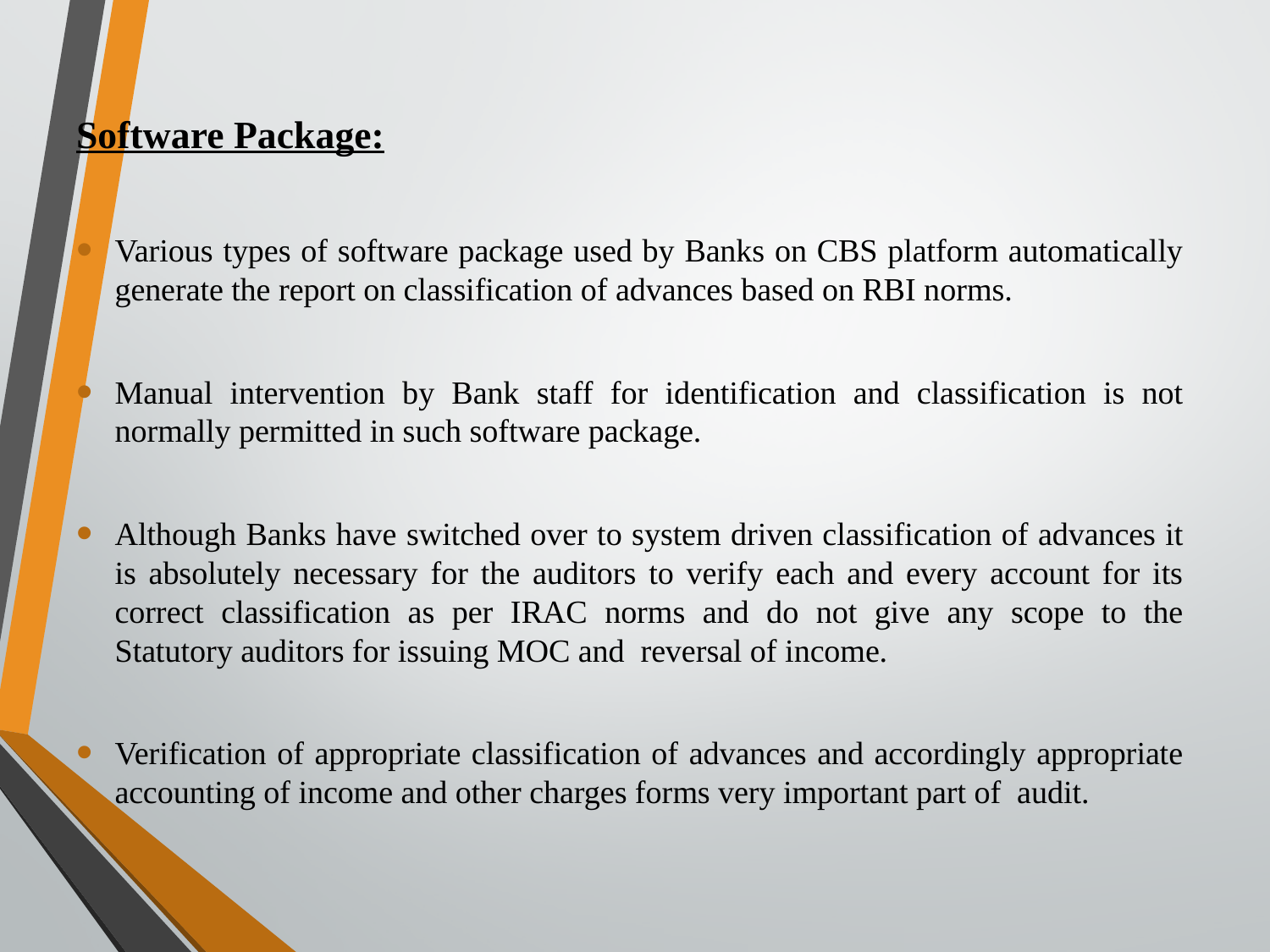

Software Package:

Various types of software package used by Banks on CBS platform automatically generate the report on classification of advances based on RBI norms.

Manual intervention by Bank staff for identification and classification is not normally permitted in such software package.

Although Banks have switched over to system driven classification of advances it is absolutely necessary for the auditors to verify each and every account for its correct classification as per IRAC norms and do not give any scope to the Statutory auditors for issuing MOC and  reversal of income.

Verification of appropriate classification of advances and accordingly appropriate accounting of income and other charges forms very important part of  audit.